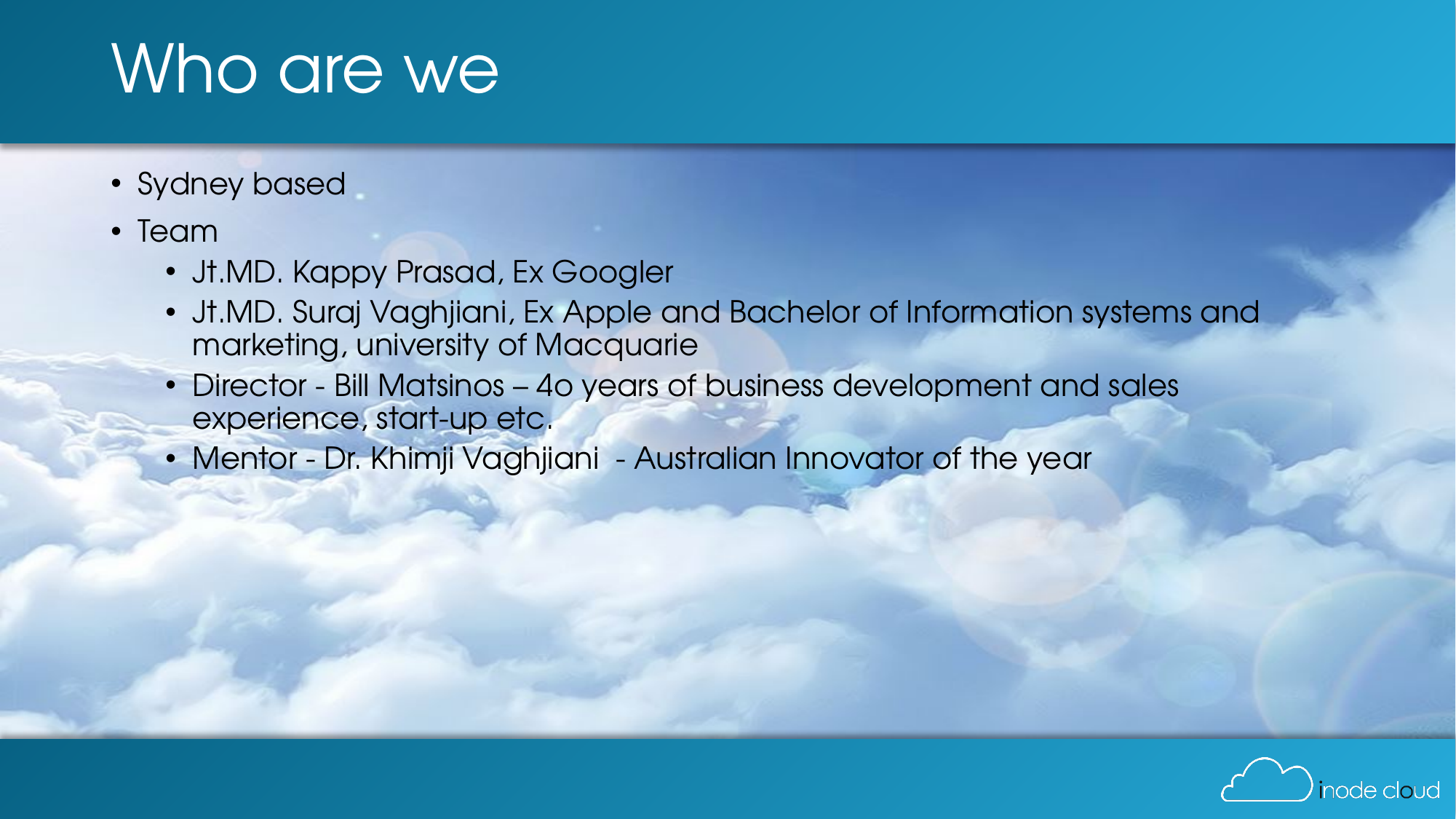

# Who are we
Sydney based
Team
Jt.MD. Kappy Prasad, Ex Googler
Jt.MD. Suraj Vaghjiani, Ex Apple and Bachelor of Information systems and marketing, university of Macquarie
Director - Bill Matsinos – 4o years of business development and sales experience, start-up etc.
Mentor - Dr. Khimji Vaghjiani  - Australian Innovator of the year